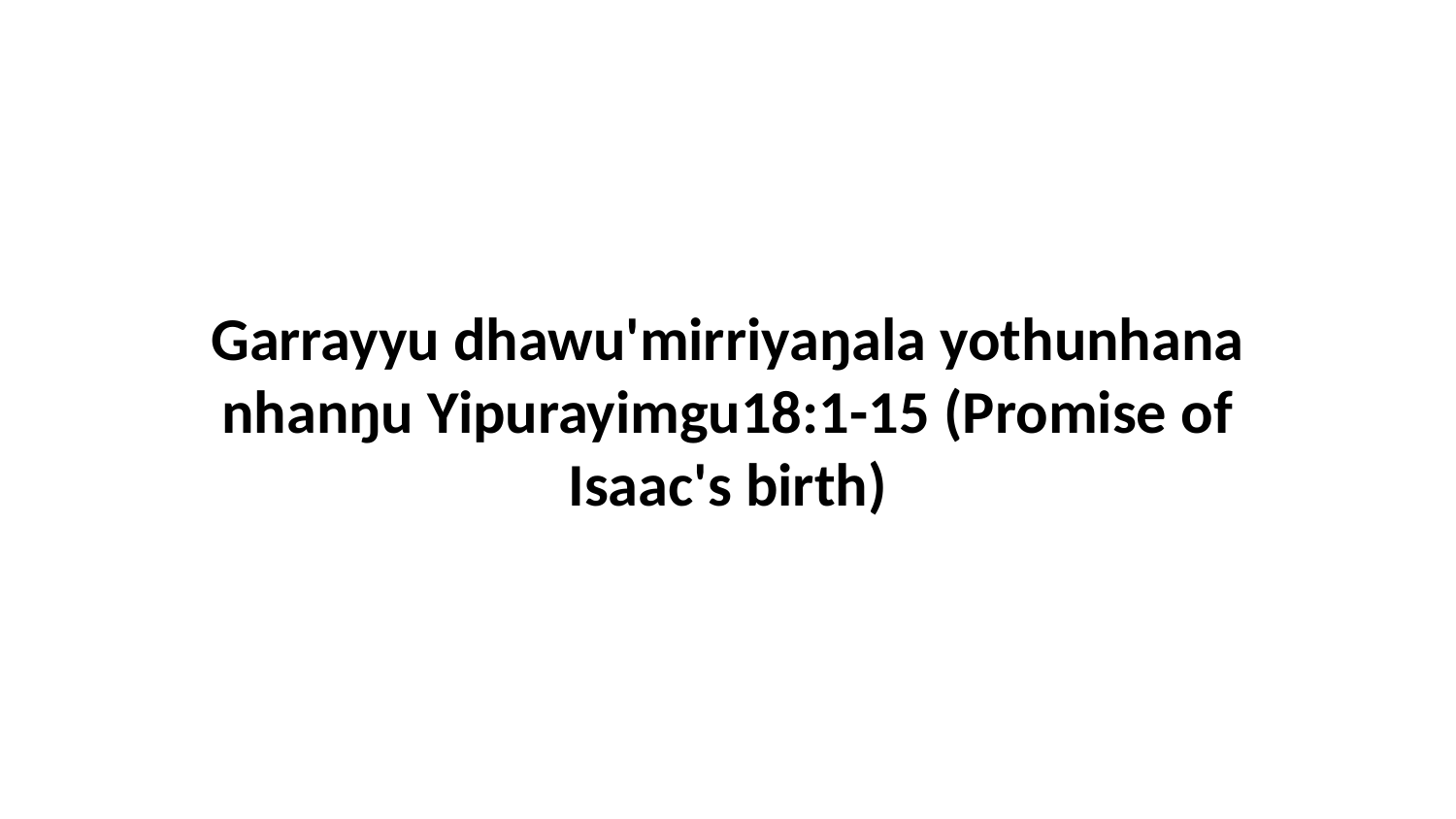

Garrayyu dhawu'mirriyaŋala yothunhana nhanŋu Yipurayimgu18:1-15 (Promise of Isaac's birth)